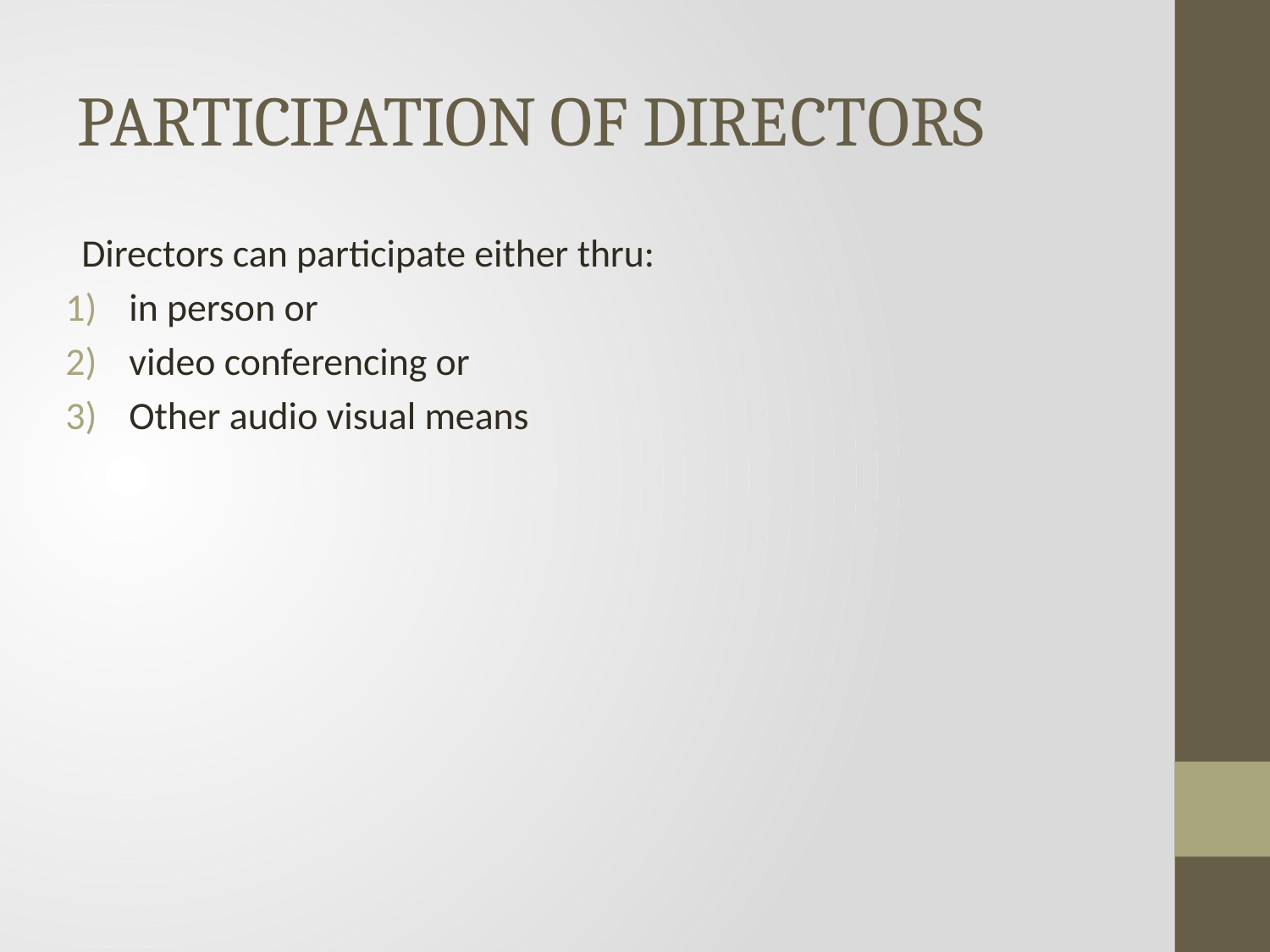

# PARTICIPATION OF DIRECTORS
Directors can participate either thru:
in person or
video conferencing or
Other audio visual means